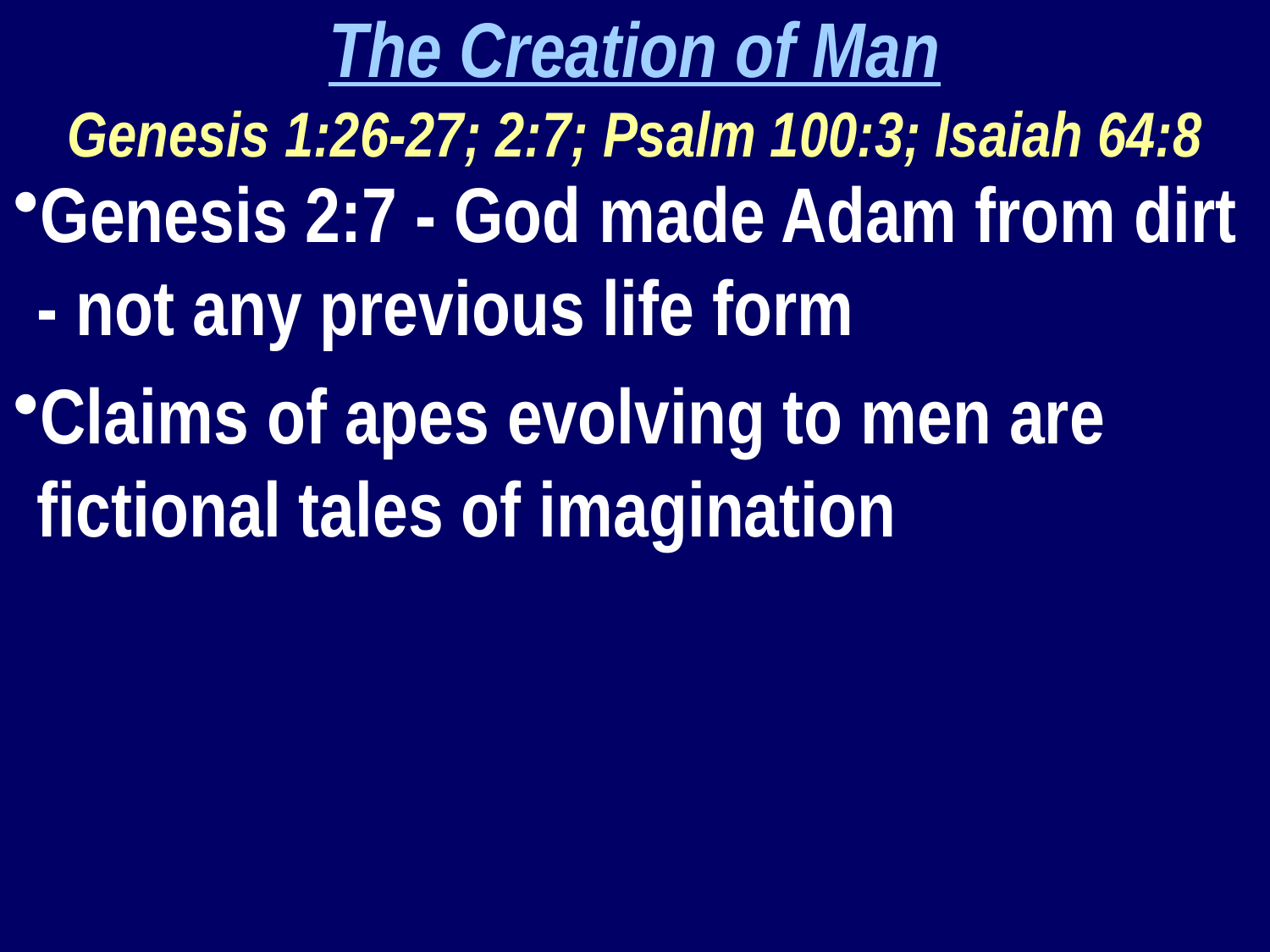

The Creation of Man
Genesis 1:26-27; 2:7; Psalm 100:3; Isaiah 64:8
Genesis 2:7 - God made Adam from dirt - not any previous life form
Claims of apes evolving to men are fictional tales of imagination